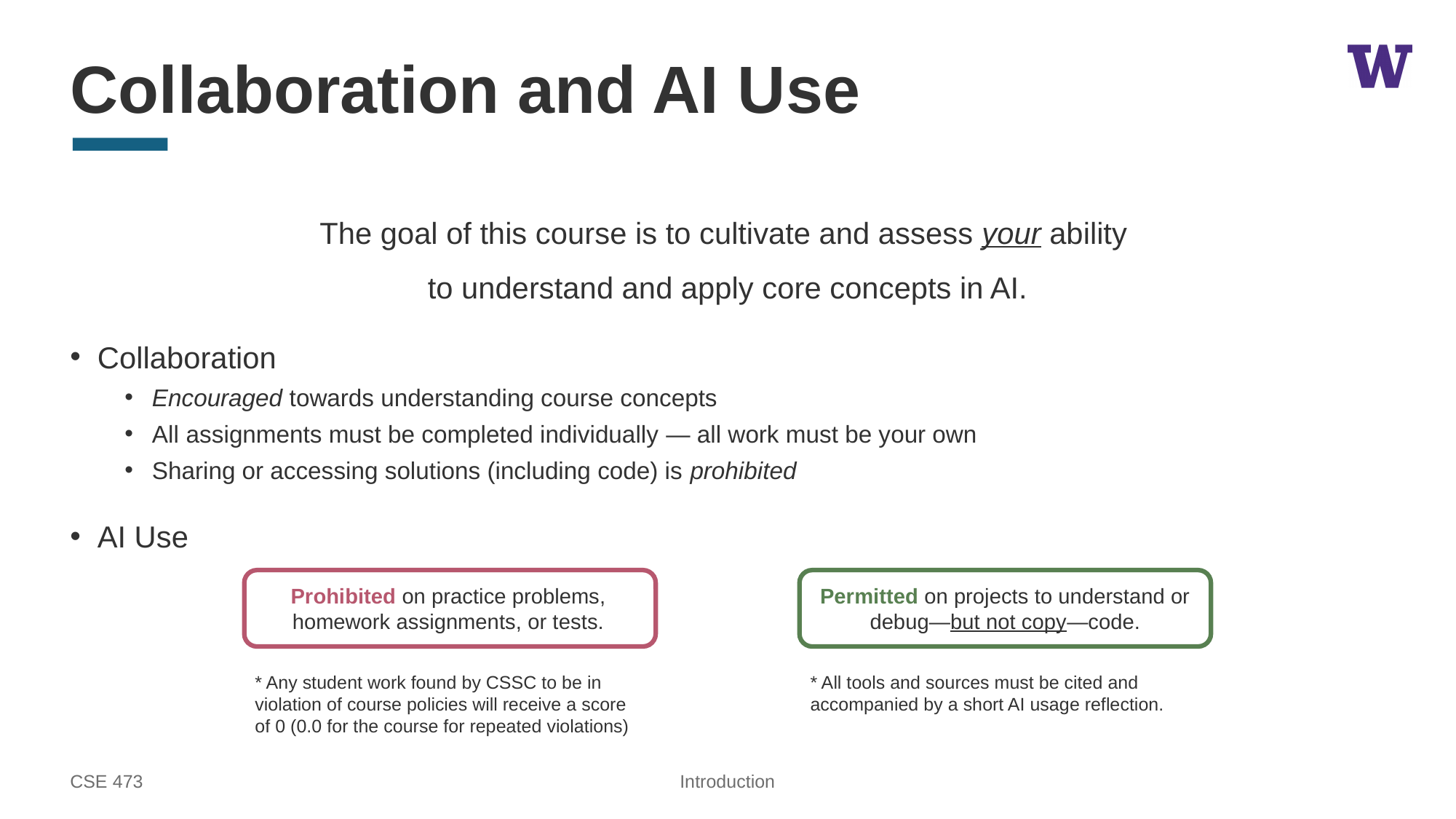

# Collaboration and AI Use
The goal of this course is to cultivate and assess your ability
to understand and apply core concepts in AI.
Collaboration
Encouraged towards understanding course concepts
All assignments must be completed individually — all work must be your own
Sharing or accessing solutions (including code) is prohibited
AI Use

Prohibited on practice problems, homework assignments, or tests.
Permitted on projects to understand or debug—but not copy—code.
* Any student work found by CSSC to be in violation of course policies will receive a score of 0 (0.0 for the course for repeated violations)
* All tools and sources must be cited and accompanied by a short AI usage reflection.
CSE 473